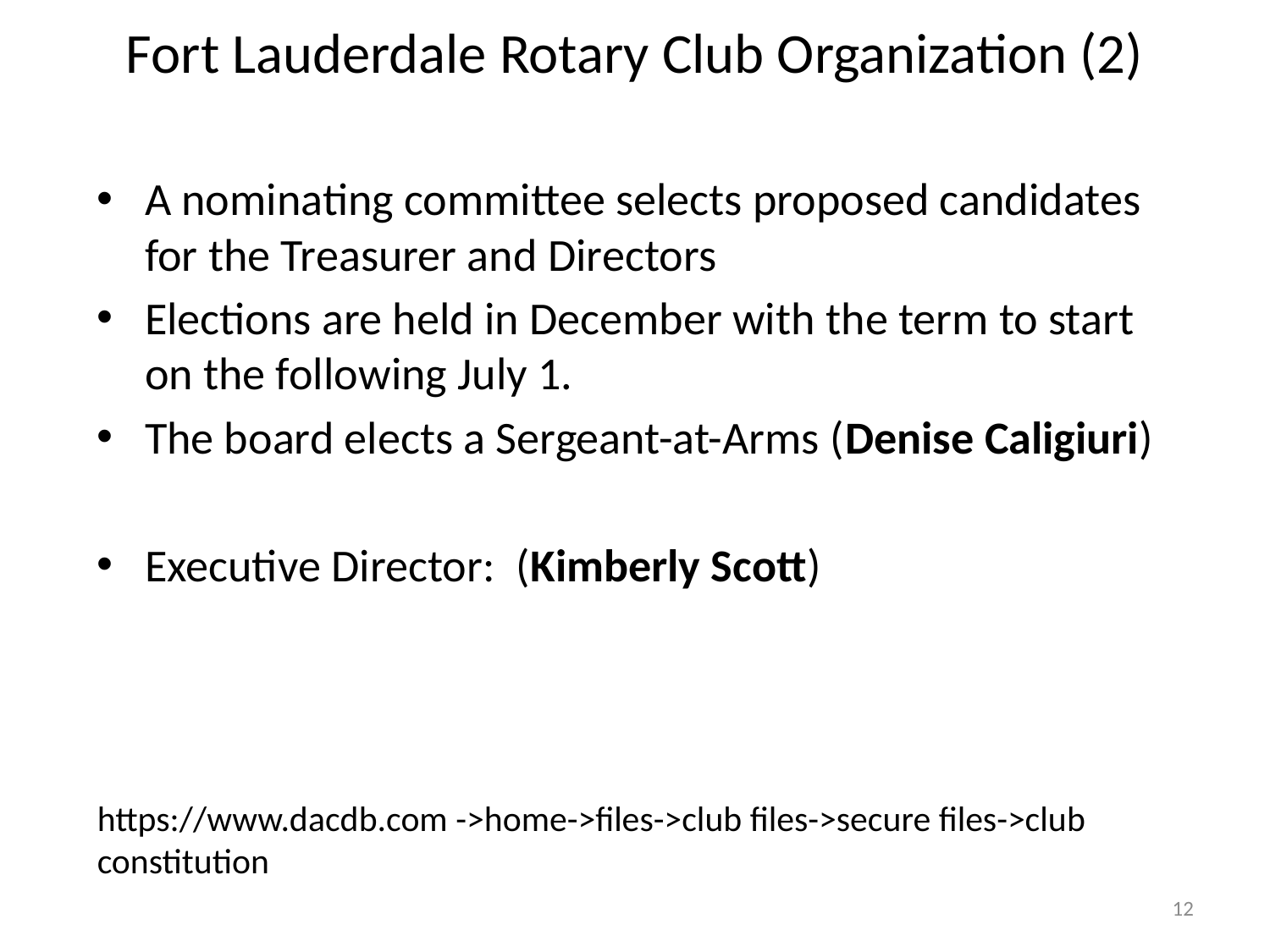

Fort Lauderdale Rotary Club Organization (2)
A nominating committee selects proposed candidates for the Treasurer and Directors
Elections are held in December with the term to start on the following July 1.
The board elects a Sergeant-at-Arms (Denise Caligiuri)

Executive Director:  (Kimberly Scott)

https://www.dacdb.com ->home->files->club files->secure files->club constitution
12